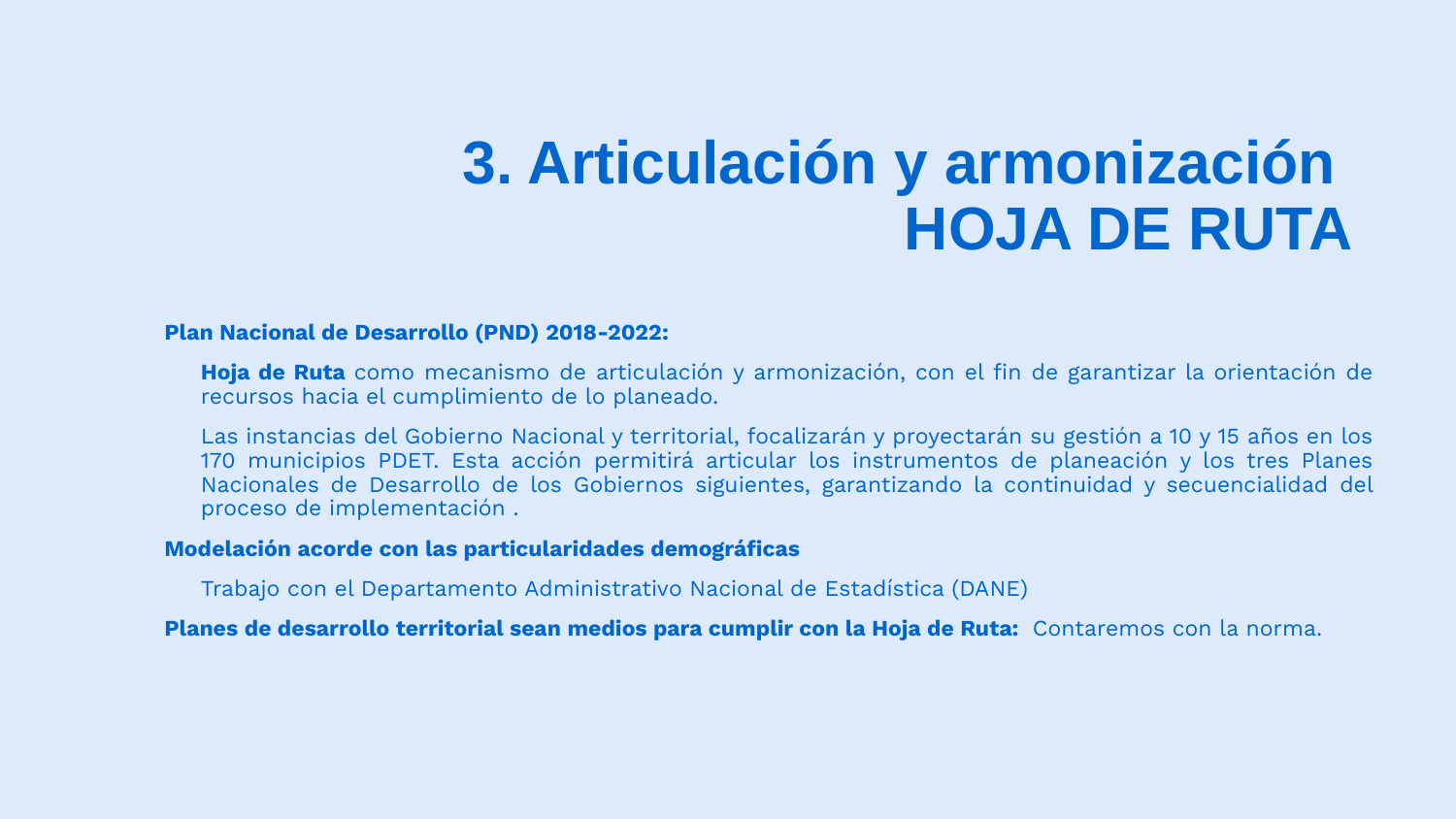

# 3. Articulación y armonización HOJA DE RUTA
Plan Nacional de Desarrollo (PND) 2018-2022:
	Hoja de Ruta como mecanismo de articulación y armonización, con el fin de garantizar la orientación de recursos hacia el cumplimiento de lo planeado.
	Las instancias del Gobierno Nacional y territorial, focalizarán y proyectarán su gestión a 10 y 15 años en los 170 municipios PDET. Esta acción permitirá articular los instrumentos de planeación y los tres Planes Nacionales de Desarrollo de los Gobiernos siguientes, garantizando la continuidad y secuencialidad del proceso de implementación .
Modelación acorde con las particularidades demográficas
	Trabajo con el Departamento Administrativo Nacional de Estadística (DANE)
Planes de desarrollo territorial sean medios para cumplir con la Hoja de Ruta:  Contaremos con la norma.